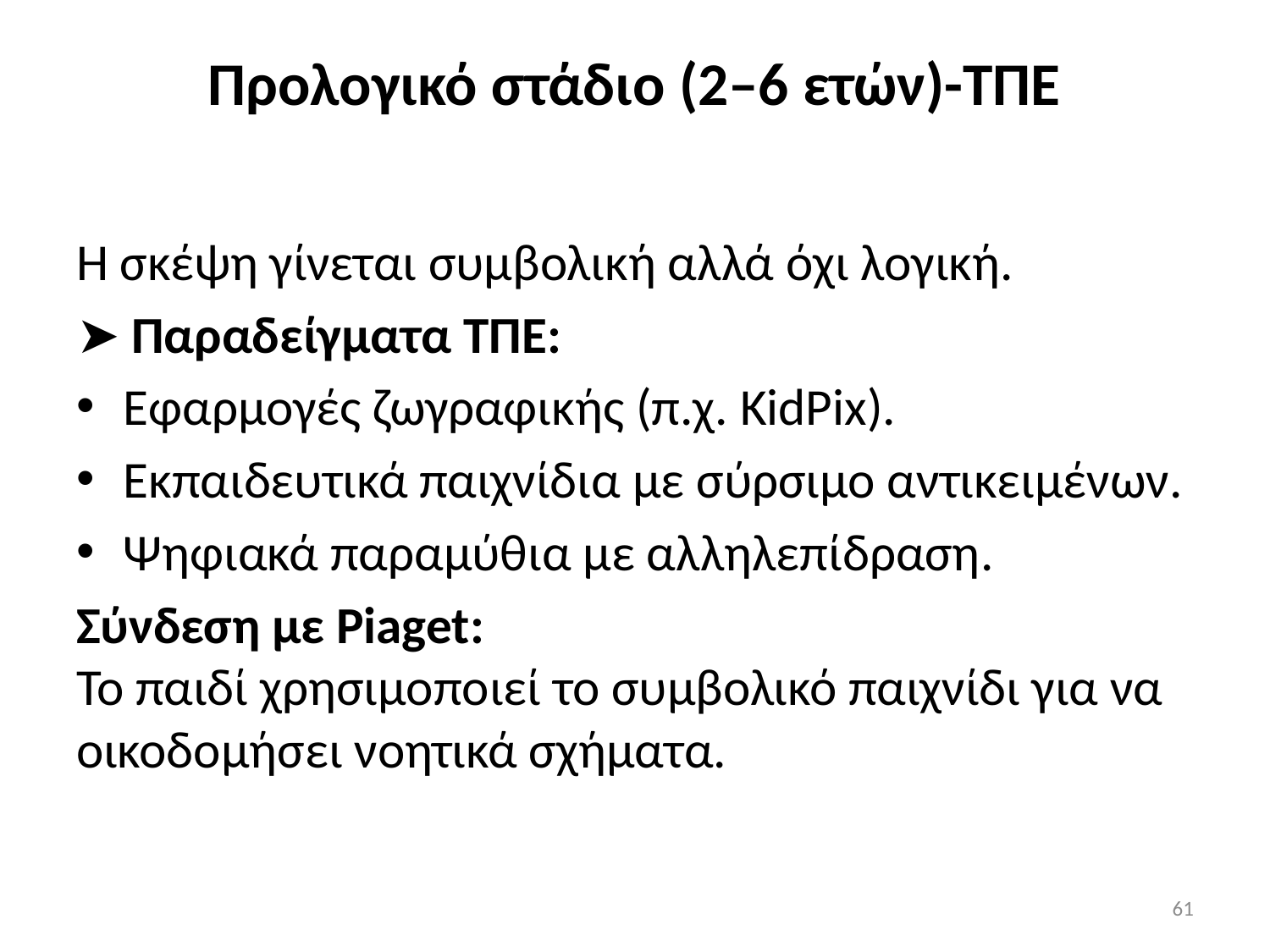

# Προλογικό στάδιο (2–6 ετών)-ΤΠΕ
Η σκέψη γίνεται συμβολική αλλά όχι λογική.
➤ Παραδείγματα ΤΠΕ:
Εφαρμογές ζωγραφικής (π.χ. KidPix).
Εκπαιδευτικά παιχνίδια με σύρσιμο αντικειμένων.
Ψηφιακά παραμύθια με αλληλεπίδραση.
Σύνδεση με Piaget:
Το παιδί χρησιμοποιεί το συμβολικό παιχνίδι για να οικοδομήσει νοητικά σχήματα.

61